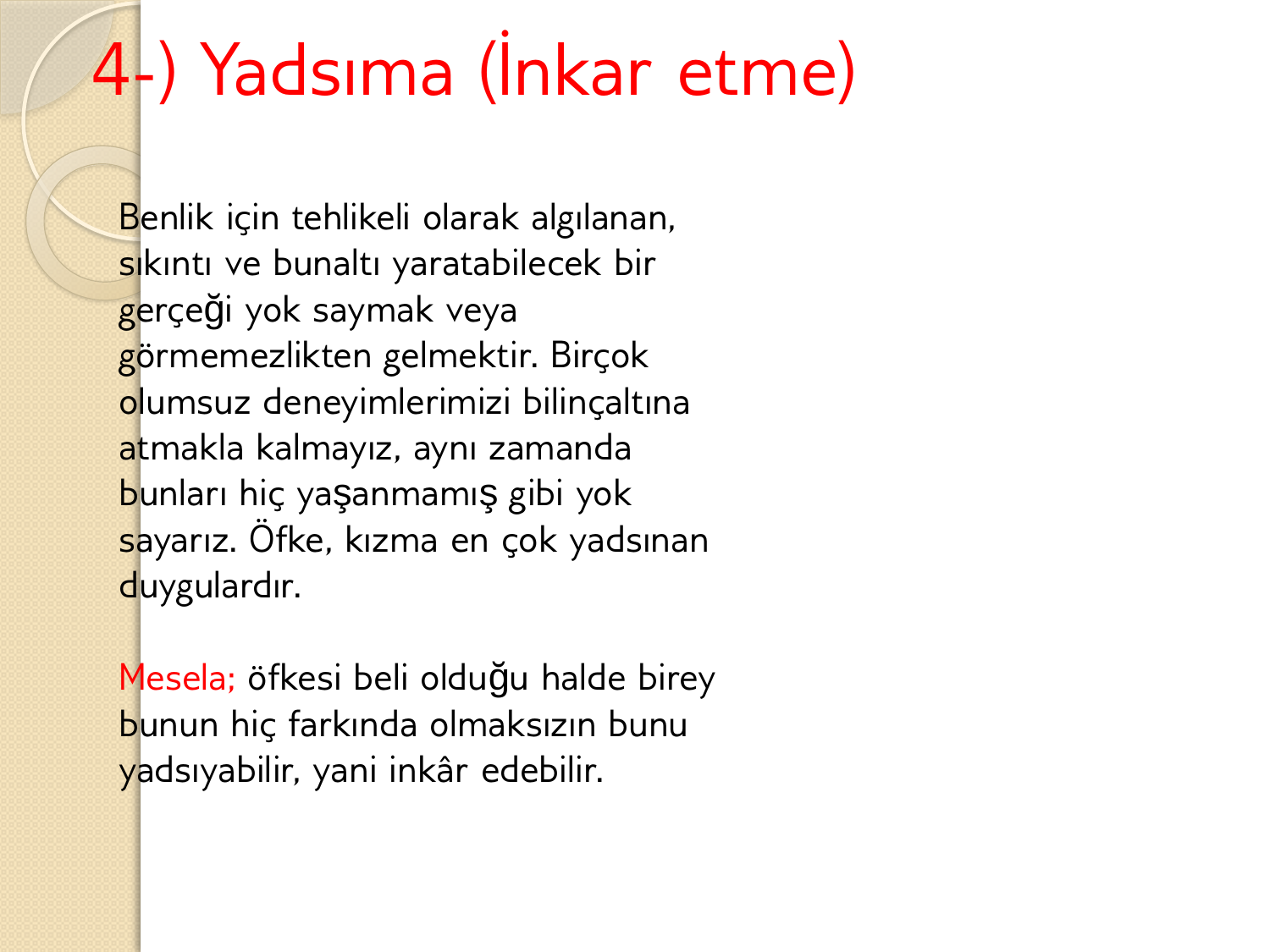

# 4-) Yadsıma (İnkar etme)
Benlik için tehlikeli olarak algılanan, sıkıntı ve bunaltı yaratabilecek bir gerçeği yok saymak veya görmemezlikten gelmektir. Birçok olumsuz deneyimlerimizi bilinçaltına atmakla kalmayız, aynı zamanda bunları hiç yaşanmamış gibi yok sayarız. Öfke, kızma en çok yadsınan duygulardır.
Mesela; öfkesi beli olduğu halde birey bunun hiç farkında olmaksızın bunu yadsıyabilir, yani inkâr edebilir.